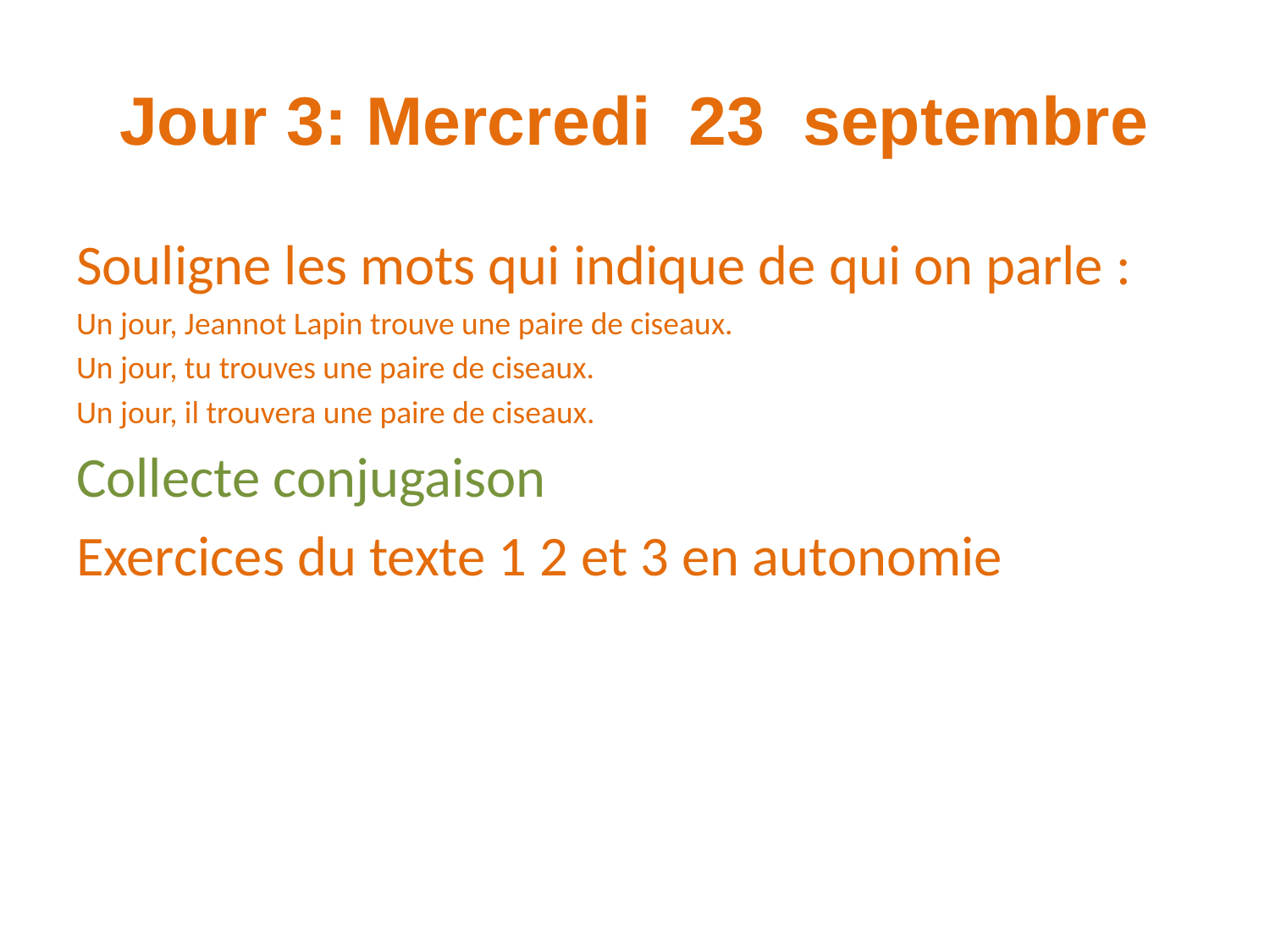

# Jour 3: Mercredi  23  septembre
Souligne les mots qui indique de qui on parle :
Un jour, Jeannot Lapin trouve une paire de ciseaux.
Un jour, tu trouves une paire de ciseaux.
Un jour, il trouvera une paire de ciseaux.
Collecte conjugaison
Exercices du texte 1 2 et 3 en autonomie